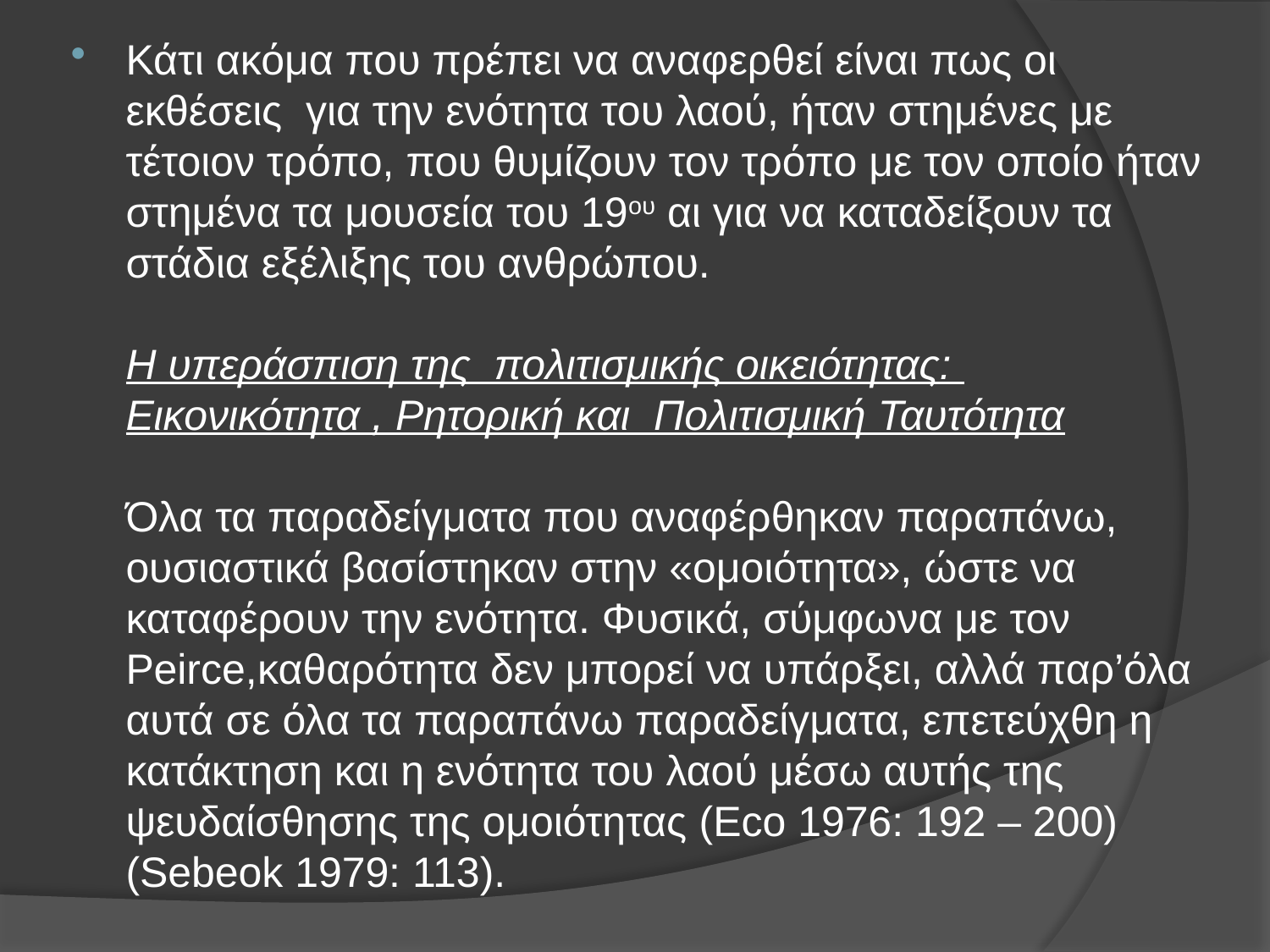

Κάτι ακόμα που πρέπει να αναφερθεί είναι πως οι εκθέσεις  για την ενότητα του λαού, ήταν στημένες με τέτοιον τρόπο, που θυμίζουν τον τρόπο με τον οποίο ήταν στημένα τα μουσεία του 19ου αι για να καταδείξουν τα στάδια εξέλιξης του ανθρώπου.
Η υπεράσπιση της  πολιτισμικής οικειότητας:
Εικονικότητα , Ρητορική και  Πολιτισμική Ταυτότητα
Όλα τα παραδείγματα που αναφέρθηκαν παραπάνω, ουσιαστικά βασίστηκαν στην «ομοιότητα», ώστε να καταφέρουν την ενότητα. Φυσικά, σύμφωνα με τον Peirce,καθαρότητα δεν μπορεί να υπάρξει, αλλά παρ’όλα αυτά σε όλα τα παραπάνω παραδείγματα, επετεύχθη η κατάκτηση και η ενότητα του λαού μέσω αυτής της ψευδαίσθησης της ομοιότητας (Eco 1976: 192 – 200) (Sebeok 1979: 113).